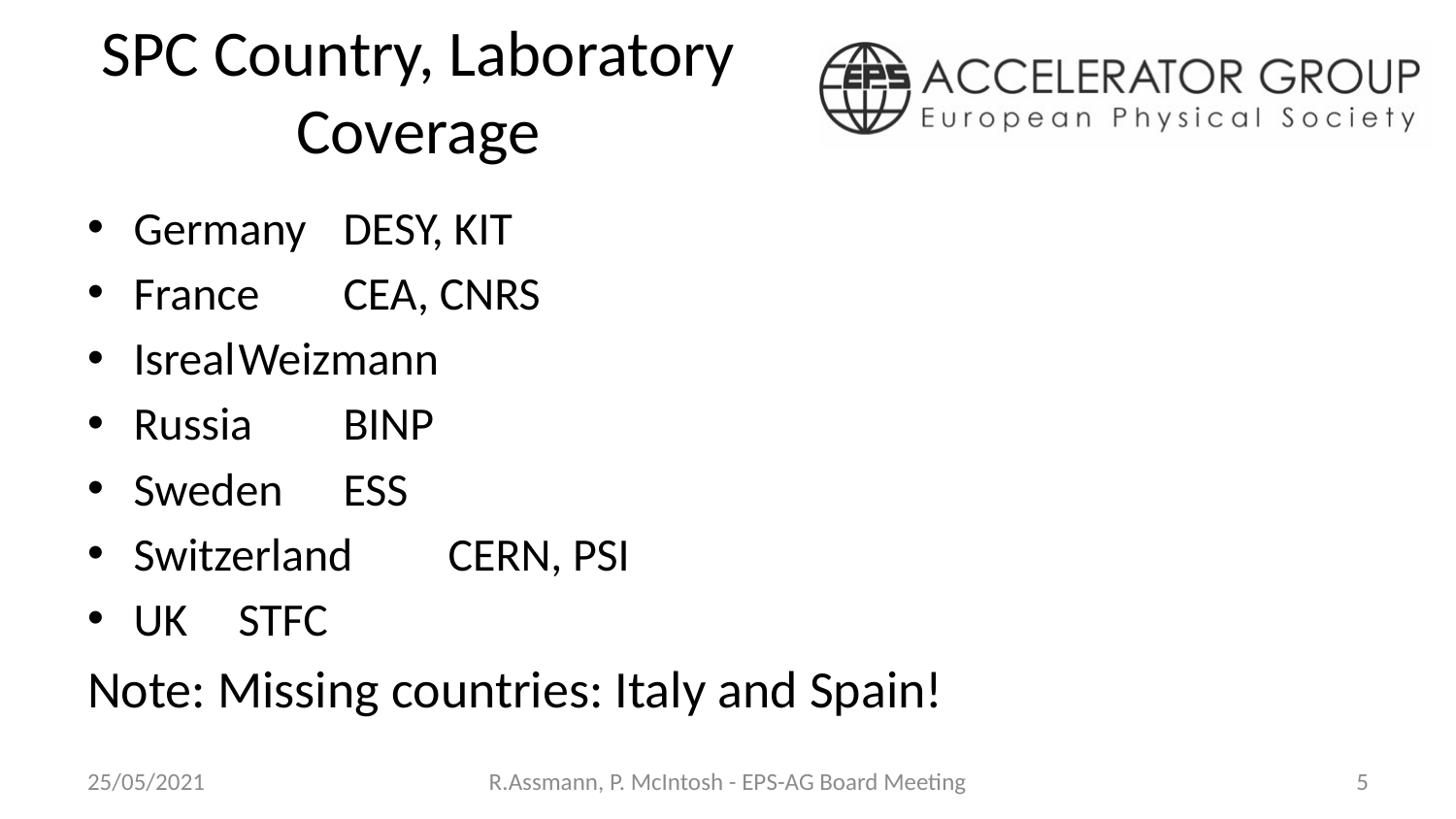

# SPC Country, Laboratory Coverage
Germany		DESY, KIT
France		CEA, CNRS
Isreal		Weizmann
Russia		BINP
Sweden		ESS
Switzerland	CERN, PSI
UK			STFC
Note: Missing countries: Italy and Spain!
25/05/2021
R.Assmann, P. McIntosh - EPS-AG Board Meeting
5